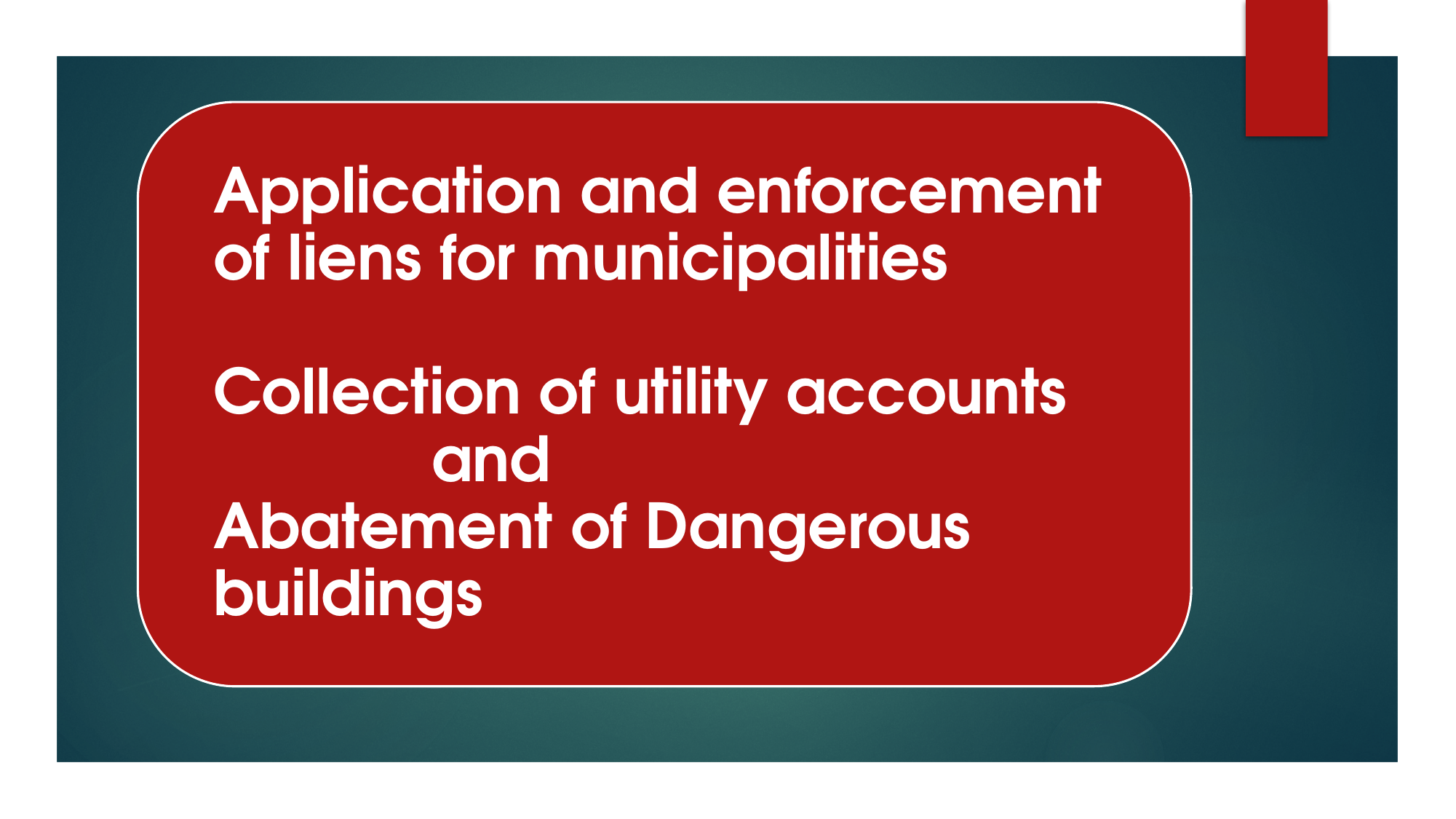

Application and enforcement of liens for municipalities
Collection of utility accounts
		and
Abatement of Dangerous  buildings